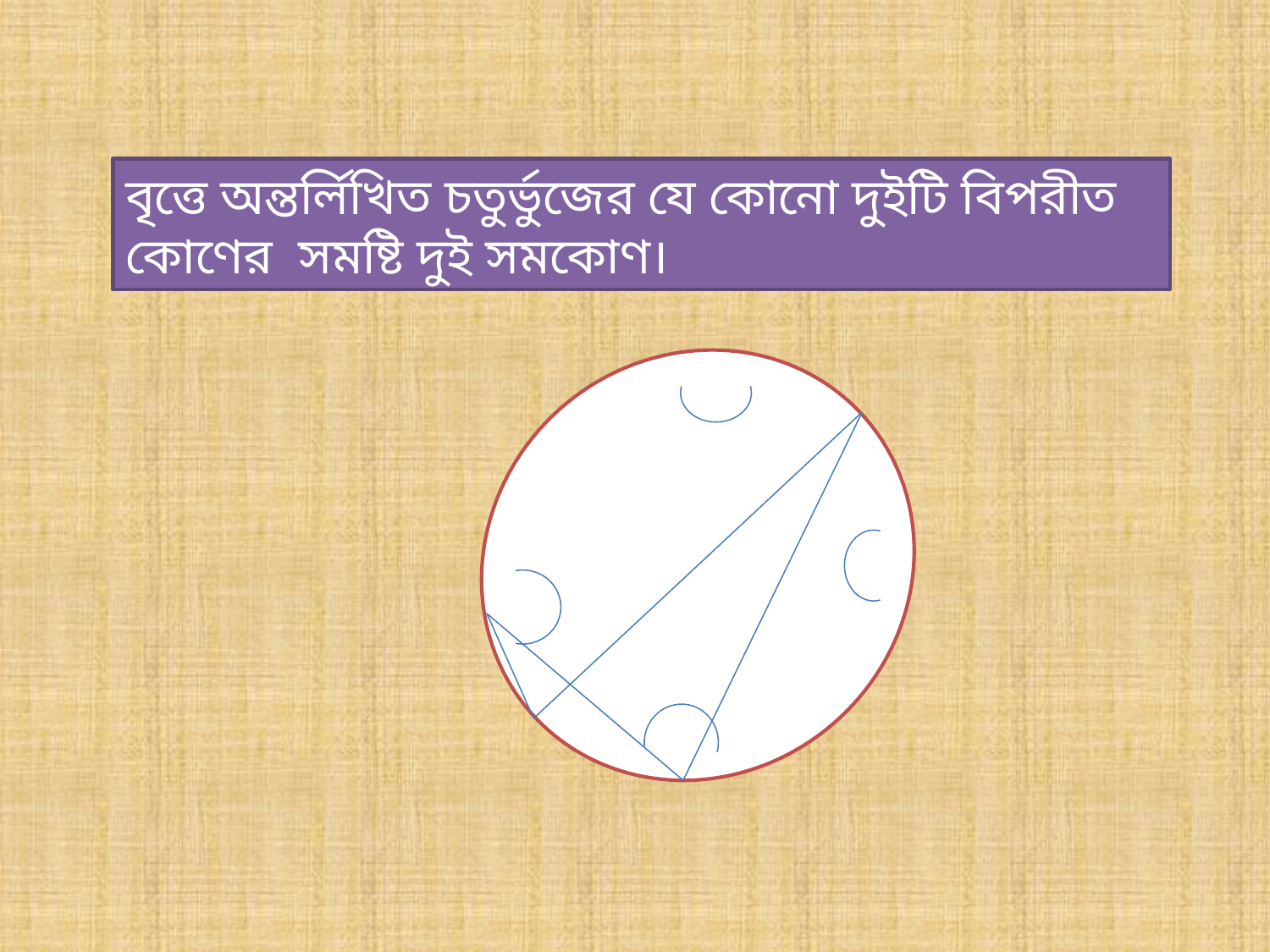

বৃত্তে অন্তর্লিখিত চতুর্ভুজের যে কোনো দুইটি বিপরীত কোণের  সমষ্টি দুই সমকোণ।